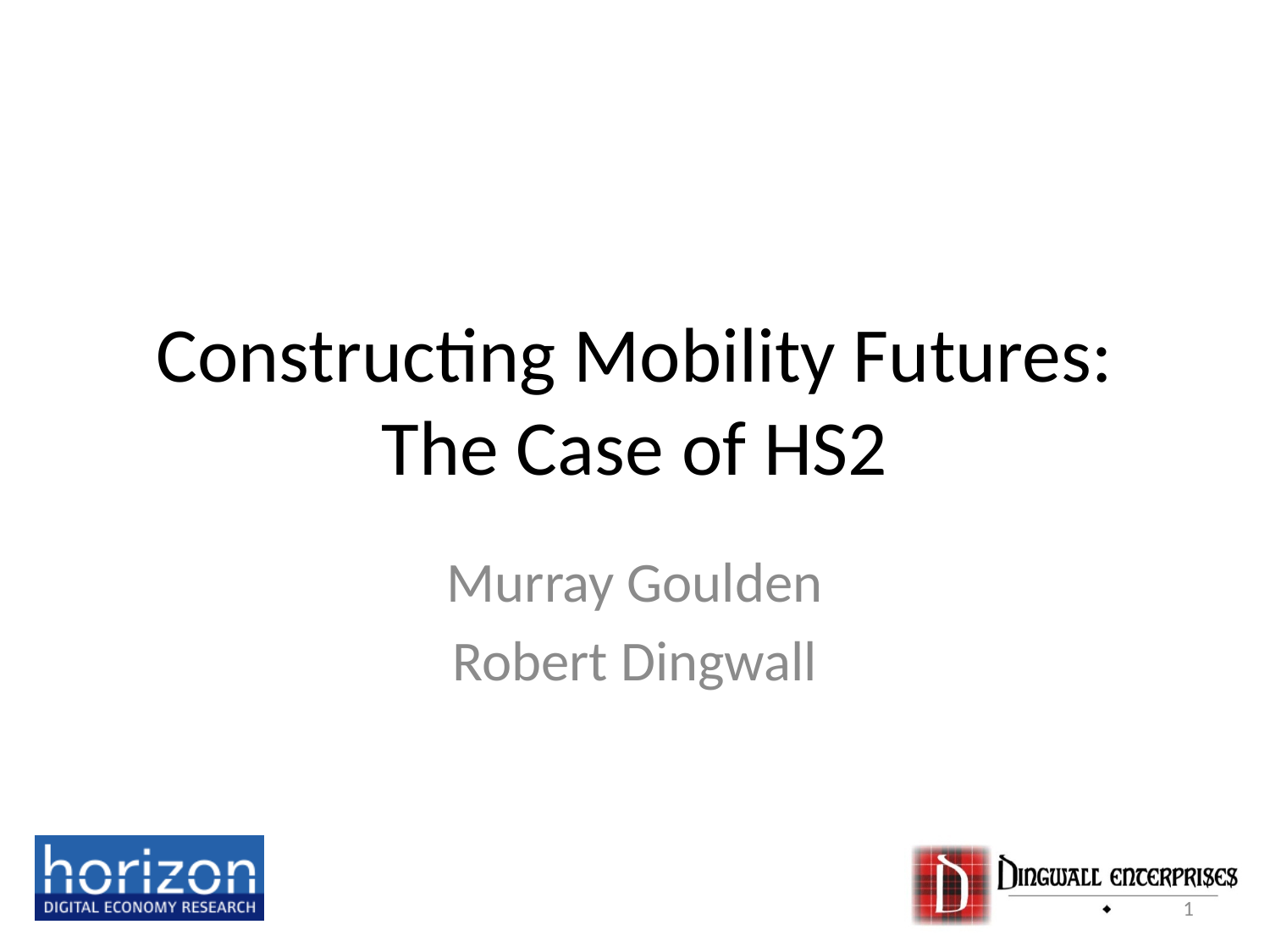

# Constructing Mobility Futures: The Case of HS2
Murray Goulden
Robert Dingwall
1